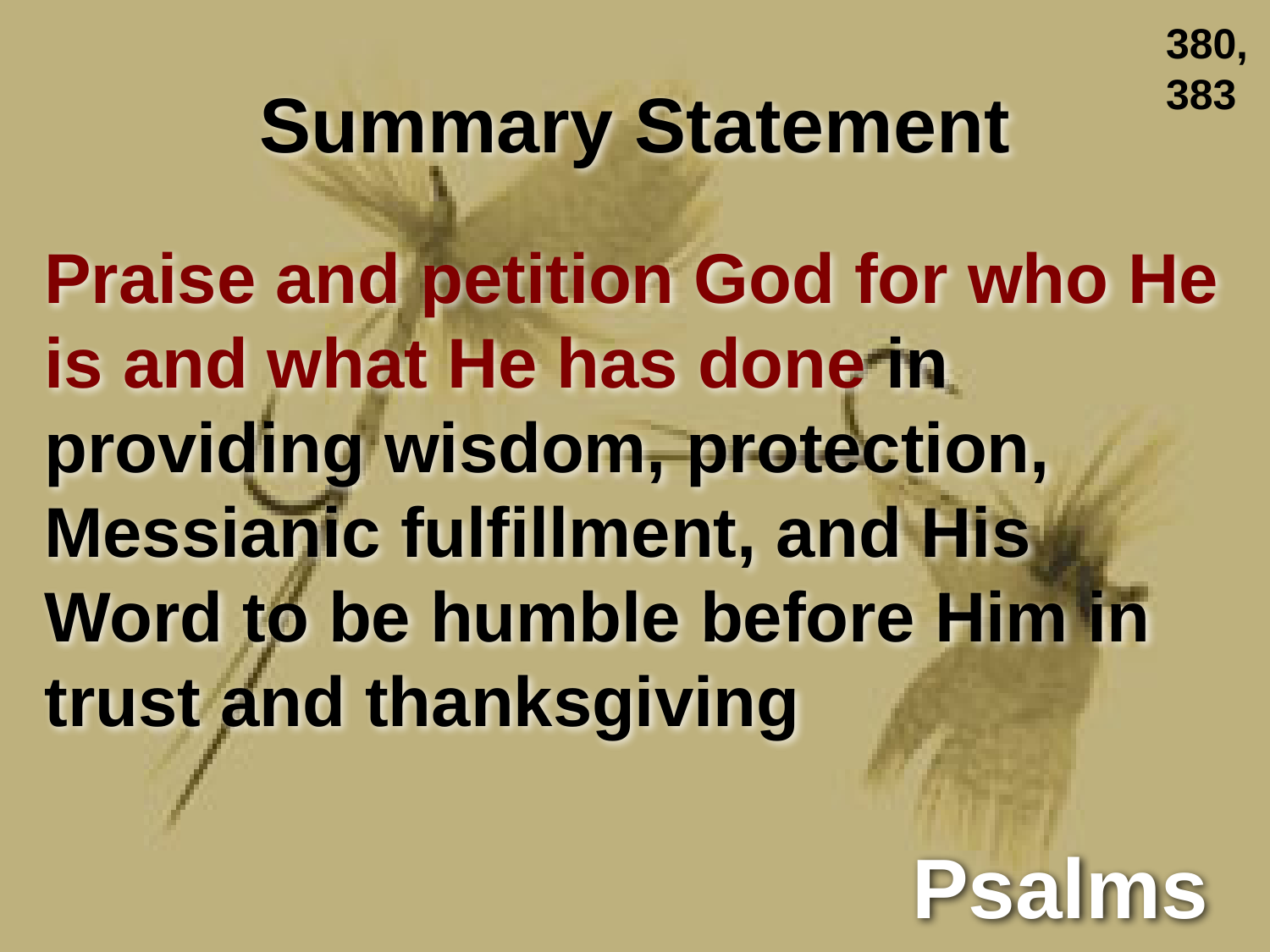

380,
383
# Summary Statement
Praise and petition God for who He is and what He has done in providing wisdom, protection, Messianic fulfillment, and His Word to be humble before Him in trust and thanksgiving
Psalms